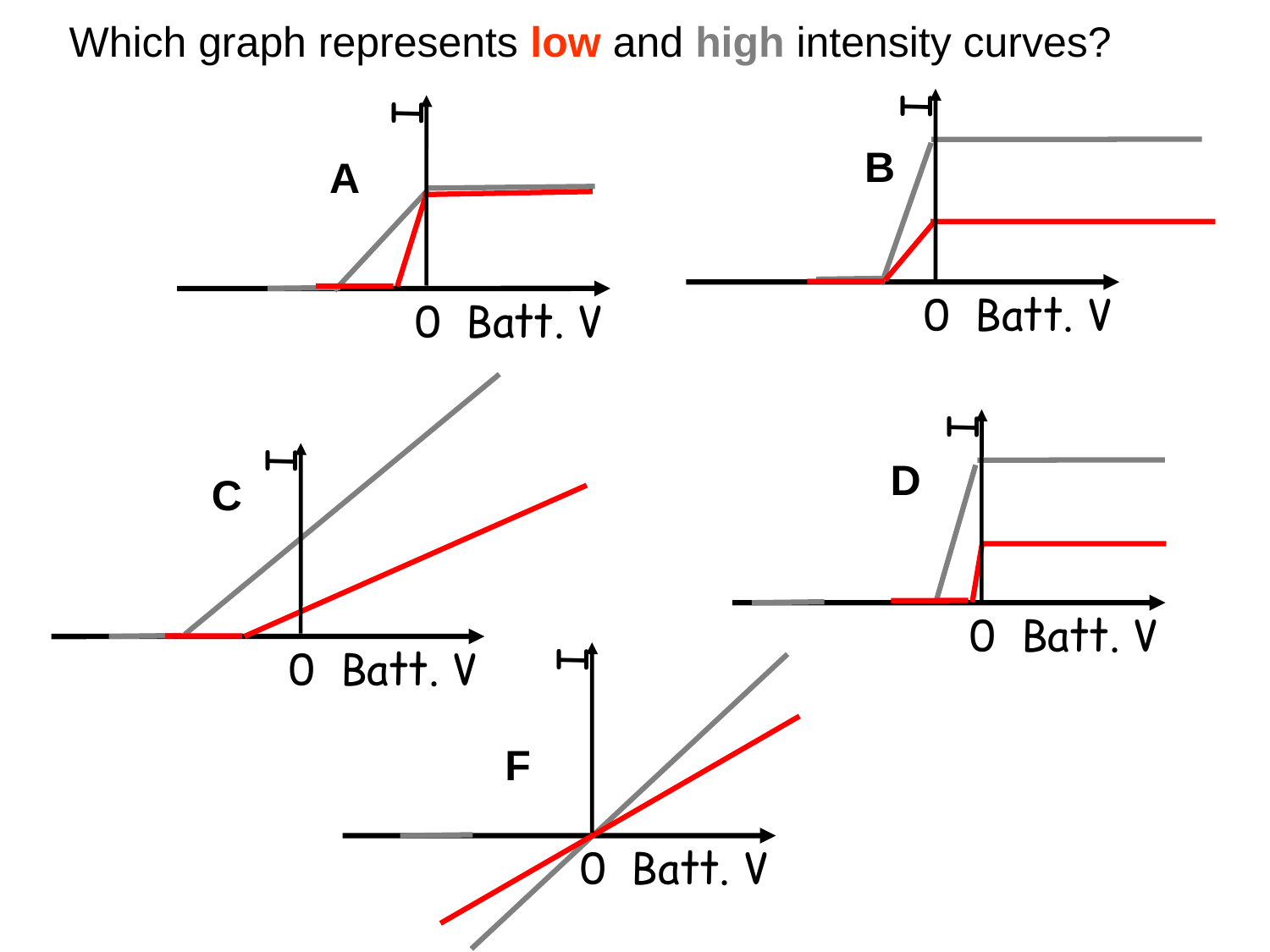

Which graph represents low and high intensity curves?
  I

  I

B

A

0  Batt. V

0  Batt. V

  I

  I

D

C

0  Batt. V

0  Batt. V
  I

F

0  Batt. V